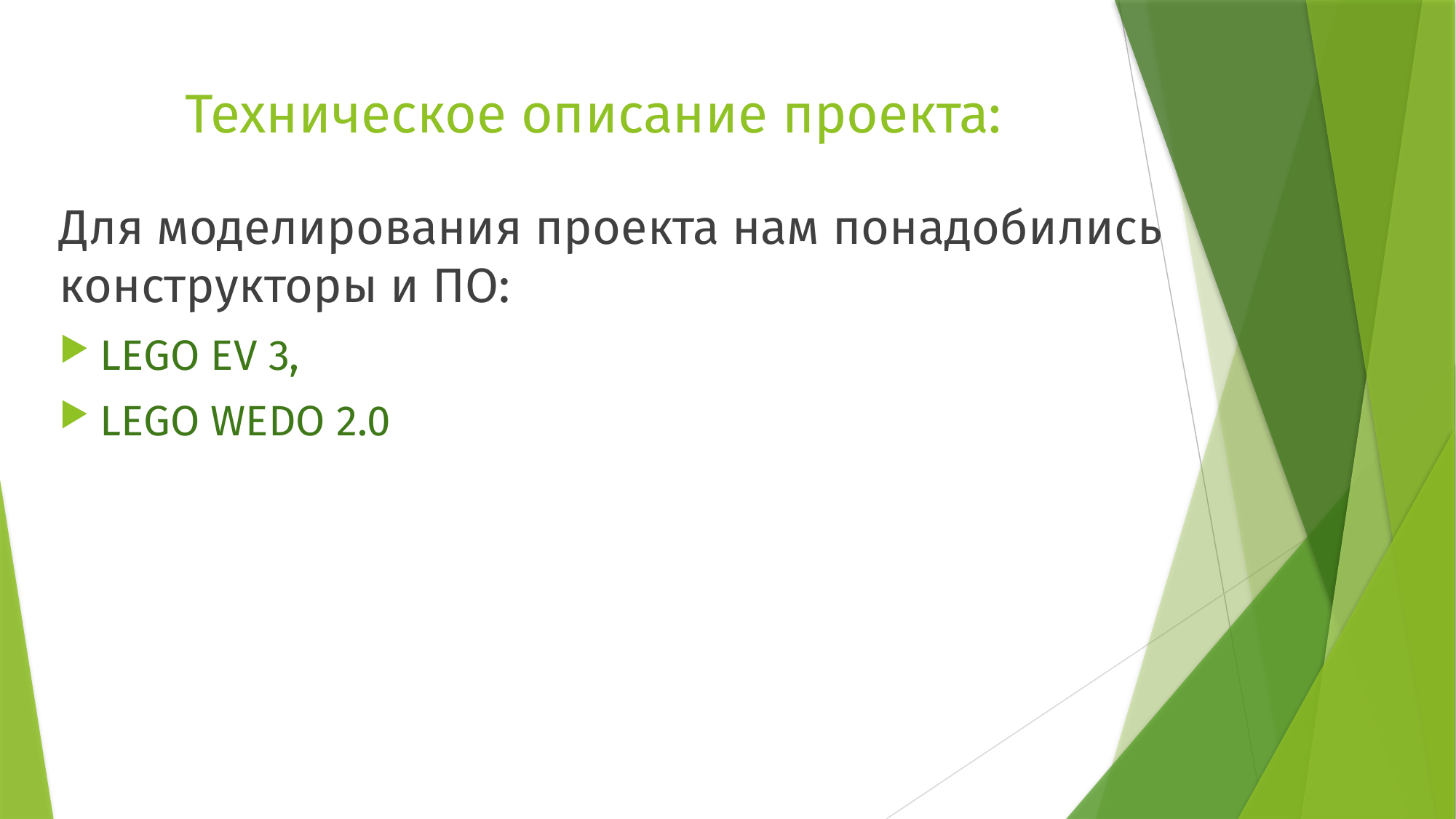

# Техническое описание проекта:
Для моделирования проекта нам понадобились конструкторы и ПО:
LEGO EV 3,
LEGO WEDO 2.0